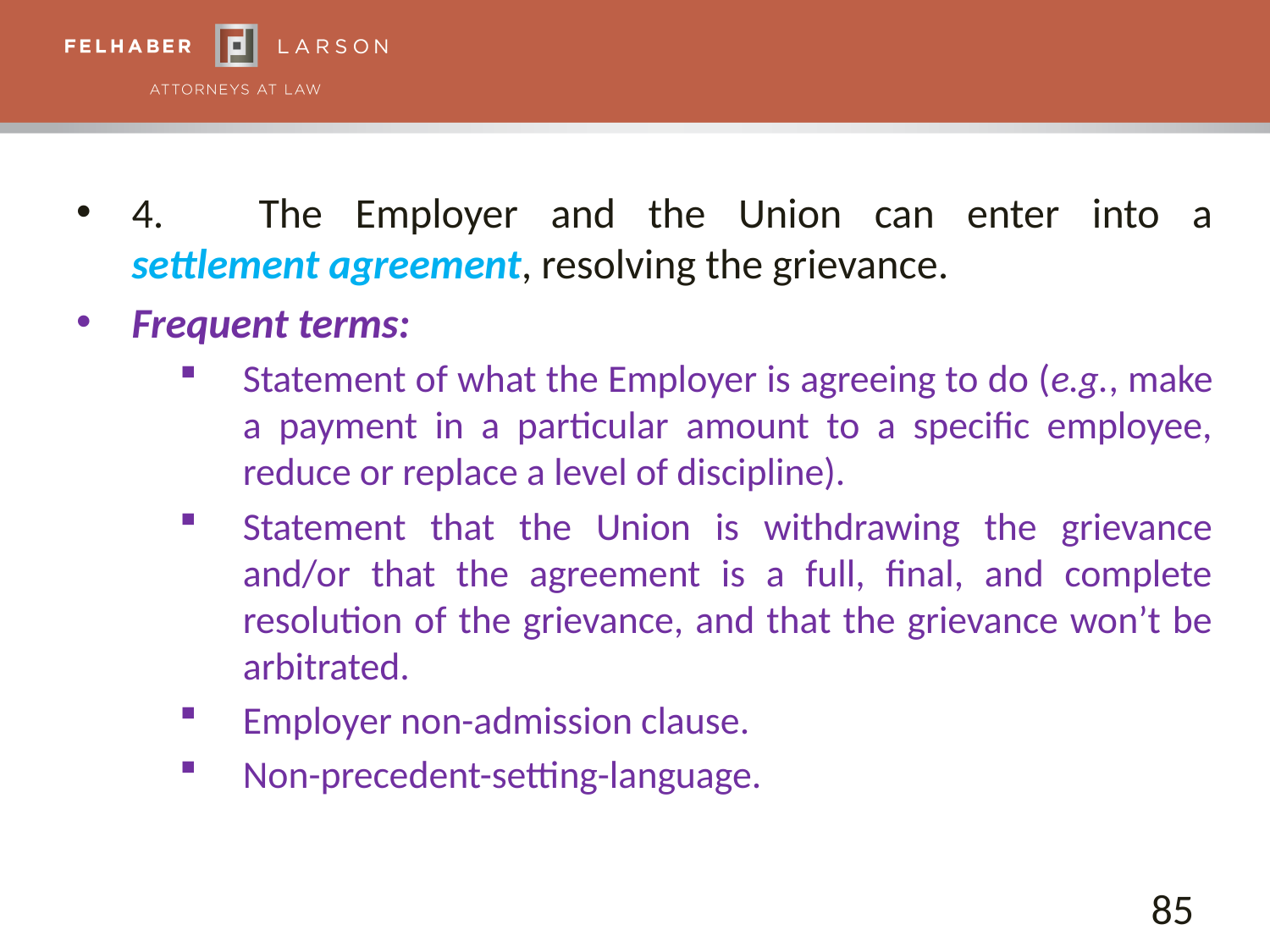

4.	The Employer and the Union can enter into a settlement agreement, resolving the grievance.
Frequent terms:
Statement of what the Employer is agreeing to do (e.g., make a payment in a particular amount to a specific employee, reduce or replace a level of discipline).
Statement that the Union is withdrawing the grievance and/or that the agreement is a full, final, and complete resolution of the grievance, and that the grievance won’t be arbitrated.
Employer non-admission clause.
Non-precedent-setting-language.
85